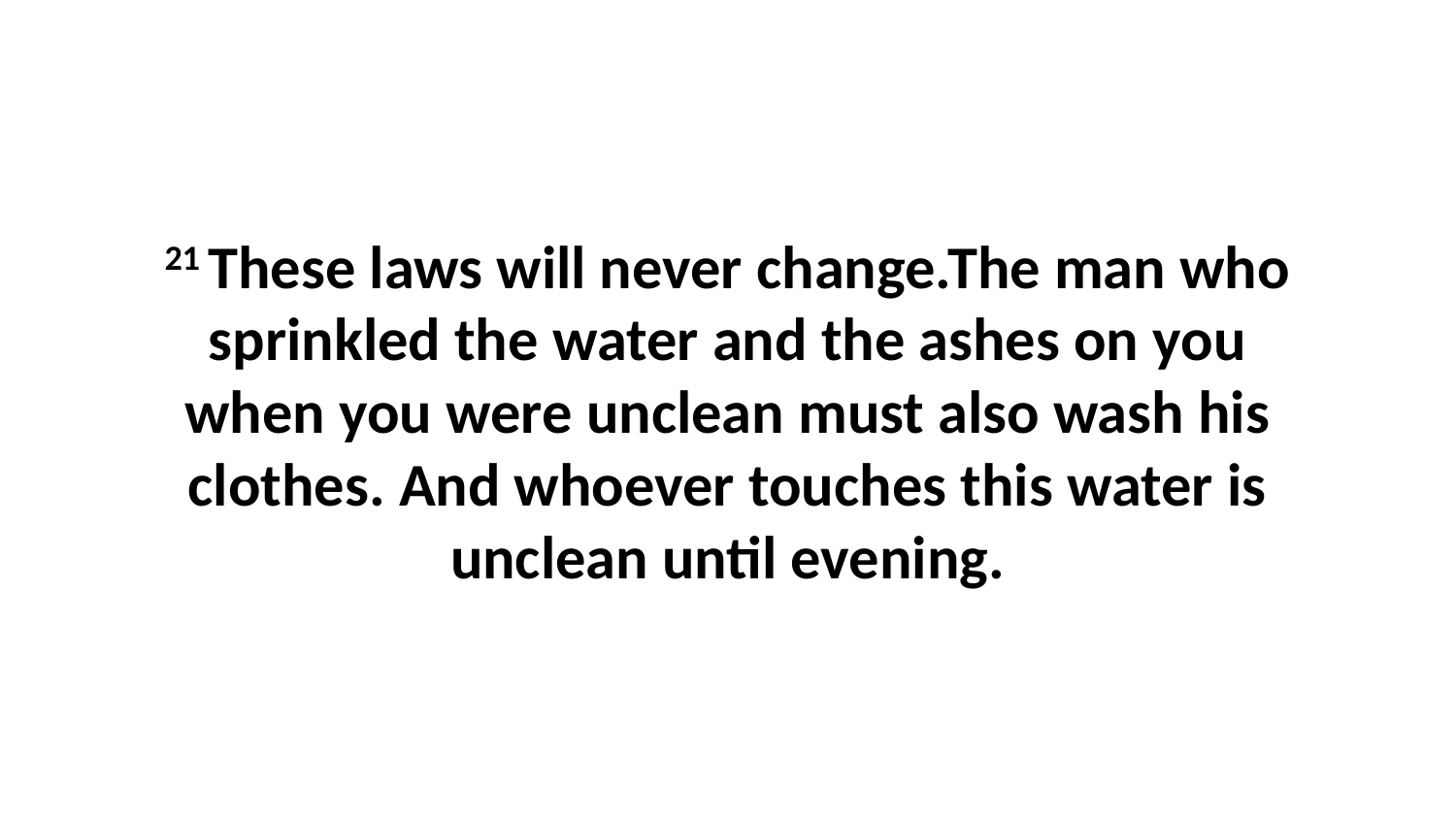

21 These laws will never change.The man who sprinkled the water and the ashes on you when you were unclean must also wash his clothes. And whoever touches this water is unclean until evening.